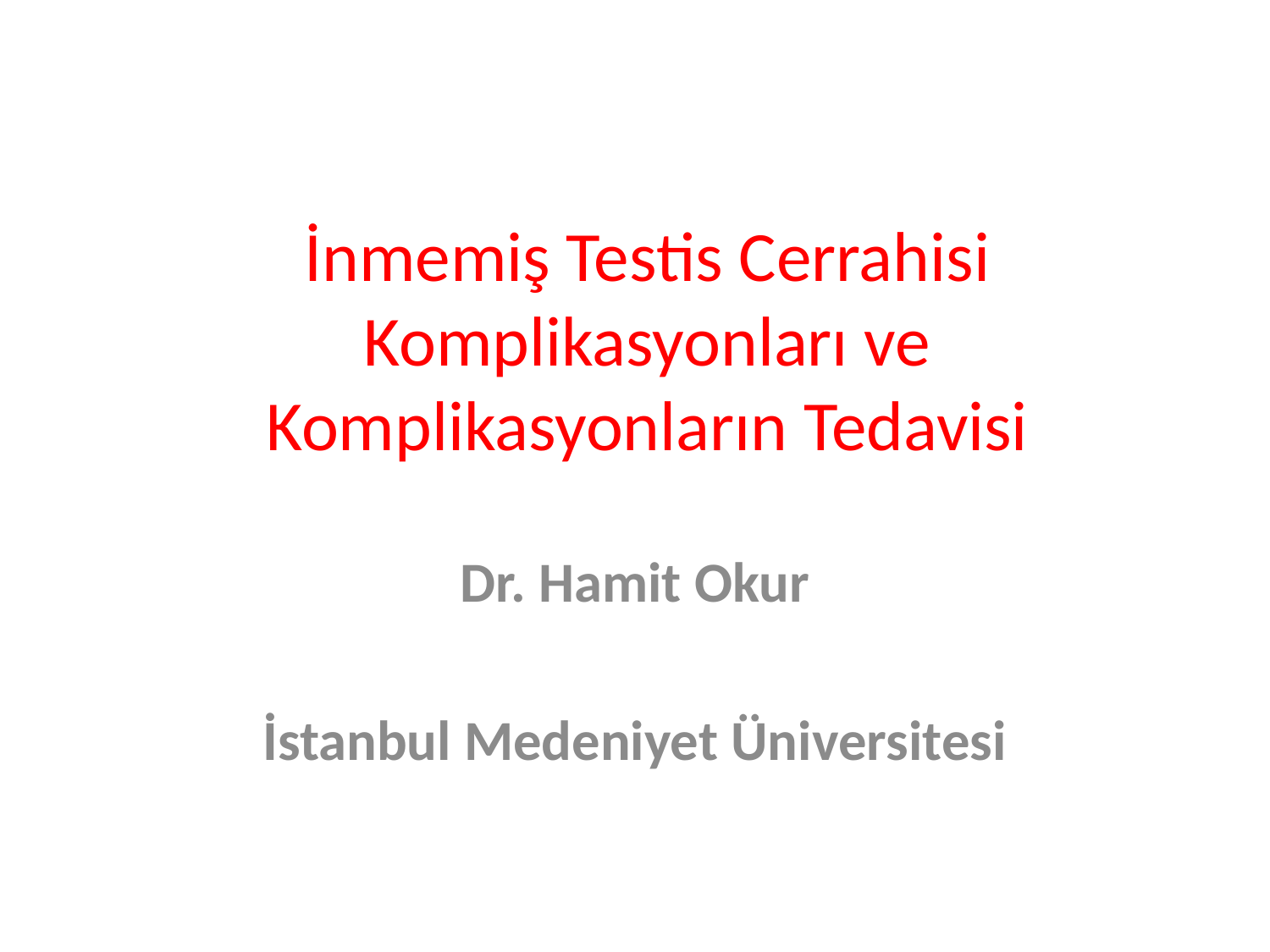

# İnmemiş Testis Cerrahisi Komplikasyonları ve Komplikasyonların Tedavisi
Dr. Hamit Okur

İstanbul Medeniyet Üniversitesi